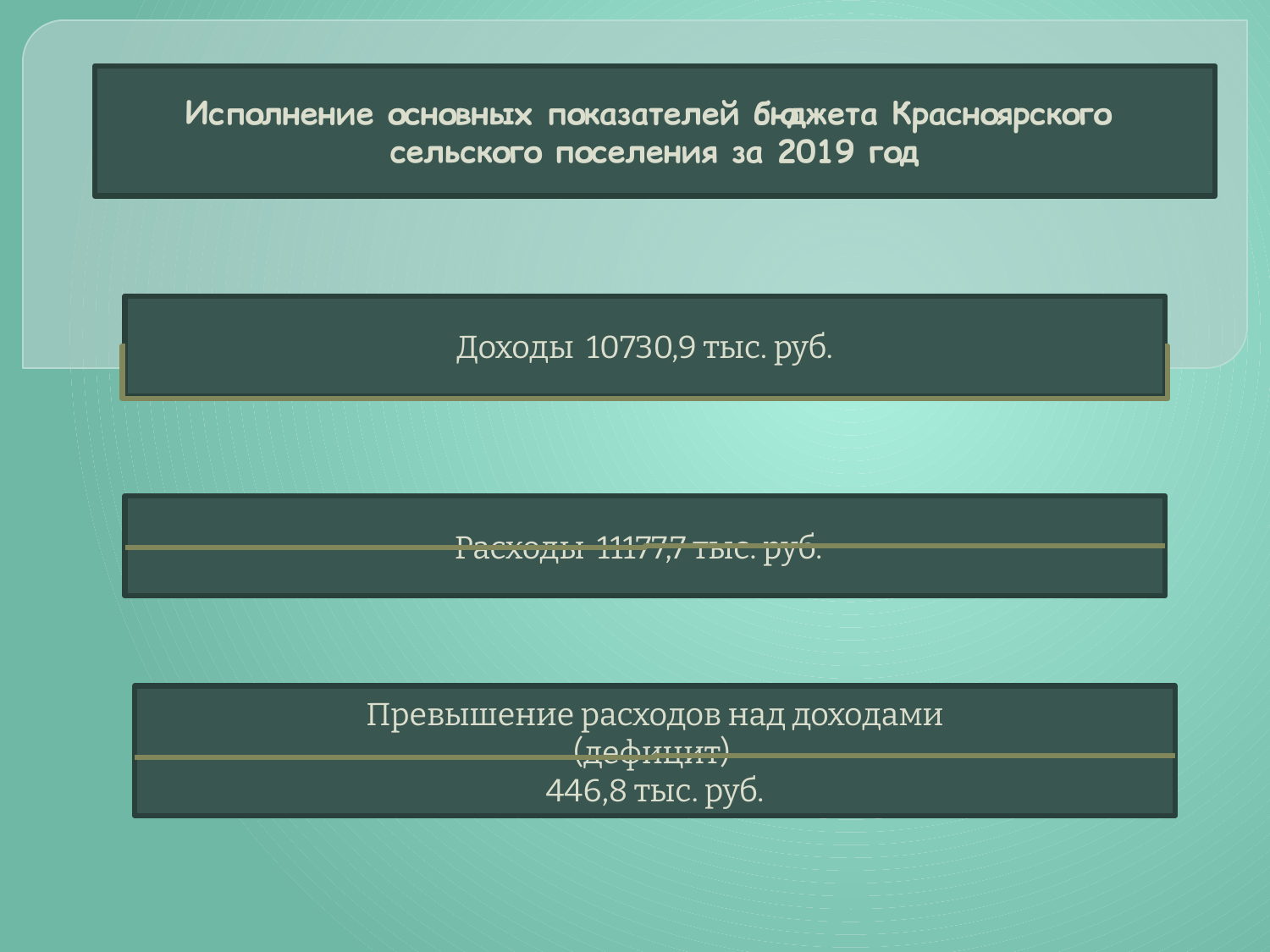

Исполнение основных показателей бюджета Красноярского
сельского поселения за 2019 год
Доходы  10730,9 тыс. руб.
Расходы  11177,7 тыс. руб.
Превышение расходов над доходами
(дефицит)
446,8 тыс. руб.